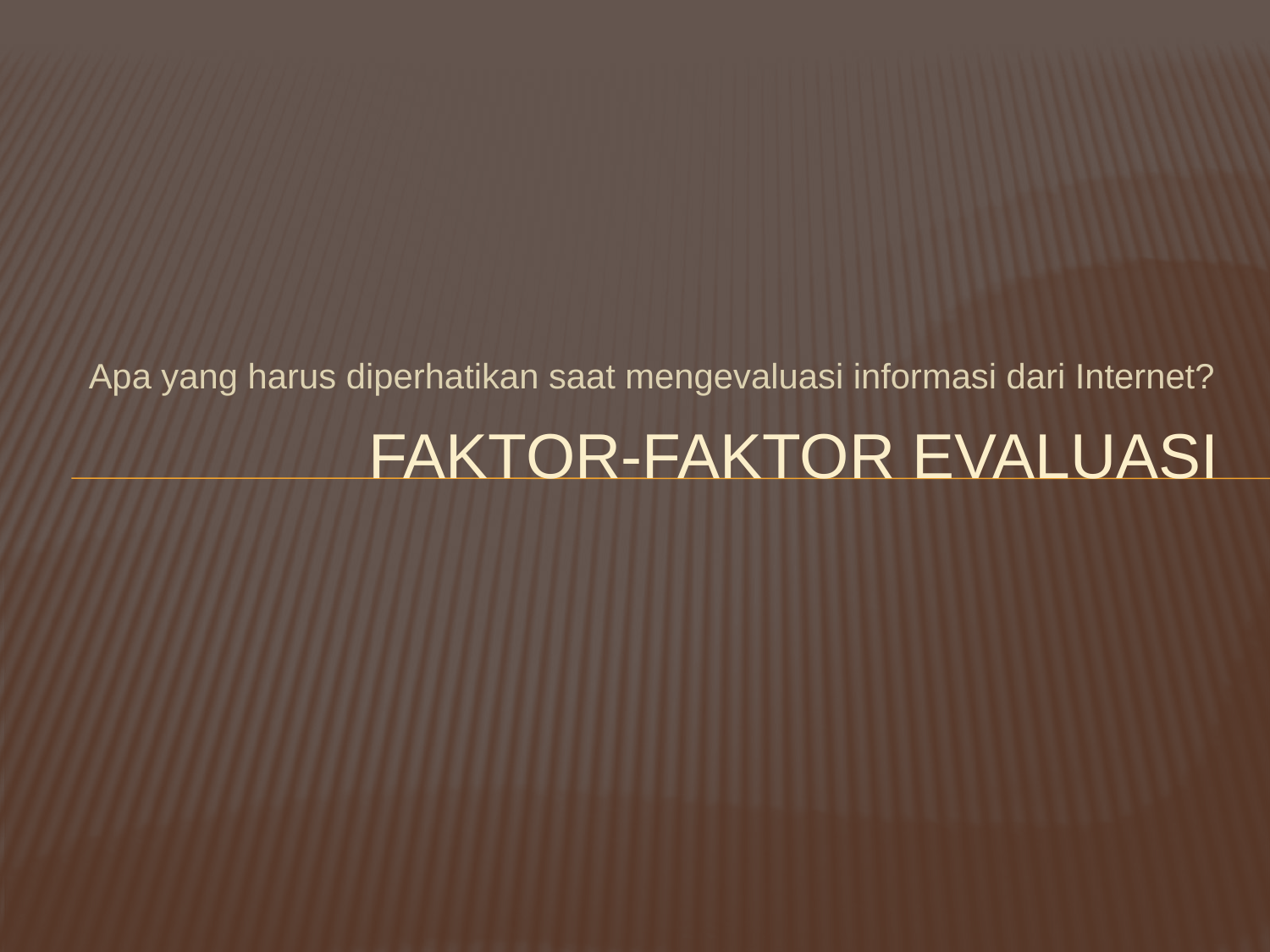

Apa yang harus diperhatikan saat mengevaluasi informasi dari Internet?
# Faktor-Faktor evaluasi